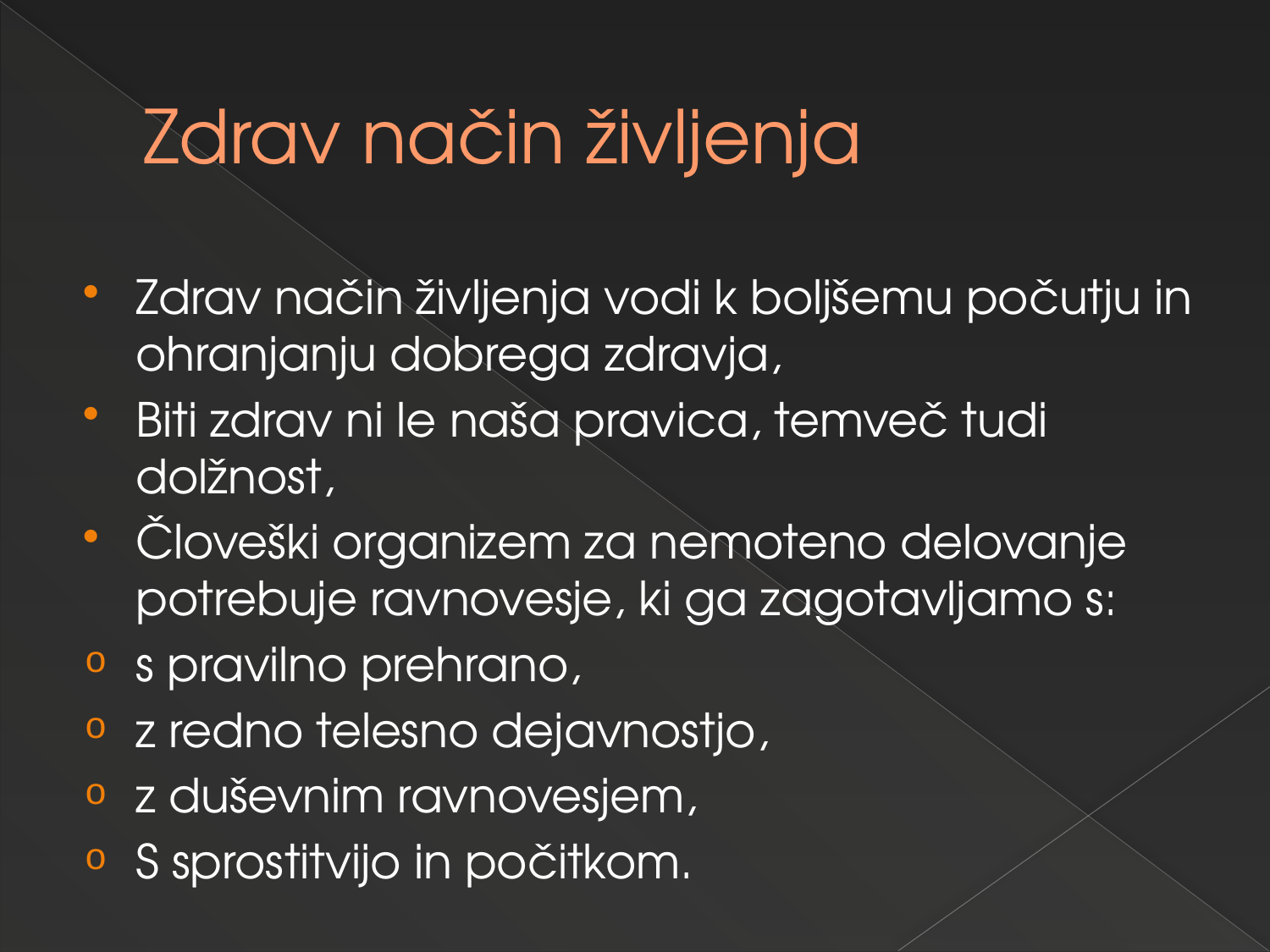

# Zdrav način življenja
Zdrav način življenja vodi k boljšemu počutju in ohranjanju dobrega zdravja,
Biti zdrav ni le naša pravica, temveč tudi dolžnost,
Človeški organizem za nemoteno delovanje potrebuje ravnovesje, ki ga zagotavljamo s:
s pravilno prehrano,
z redno telesno dejavnostjo,
z duševnim ravnovesjem,
S sprostitvijo in počitkom.